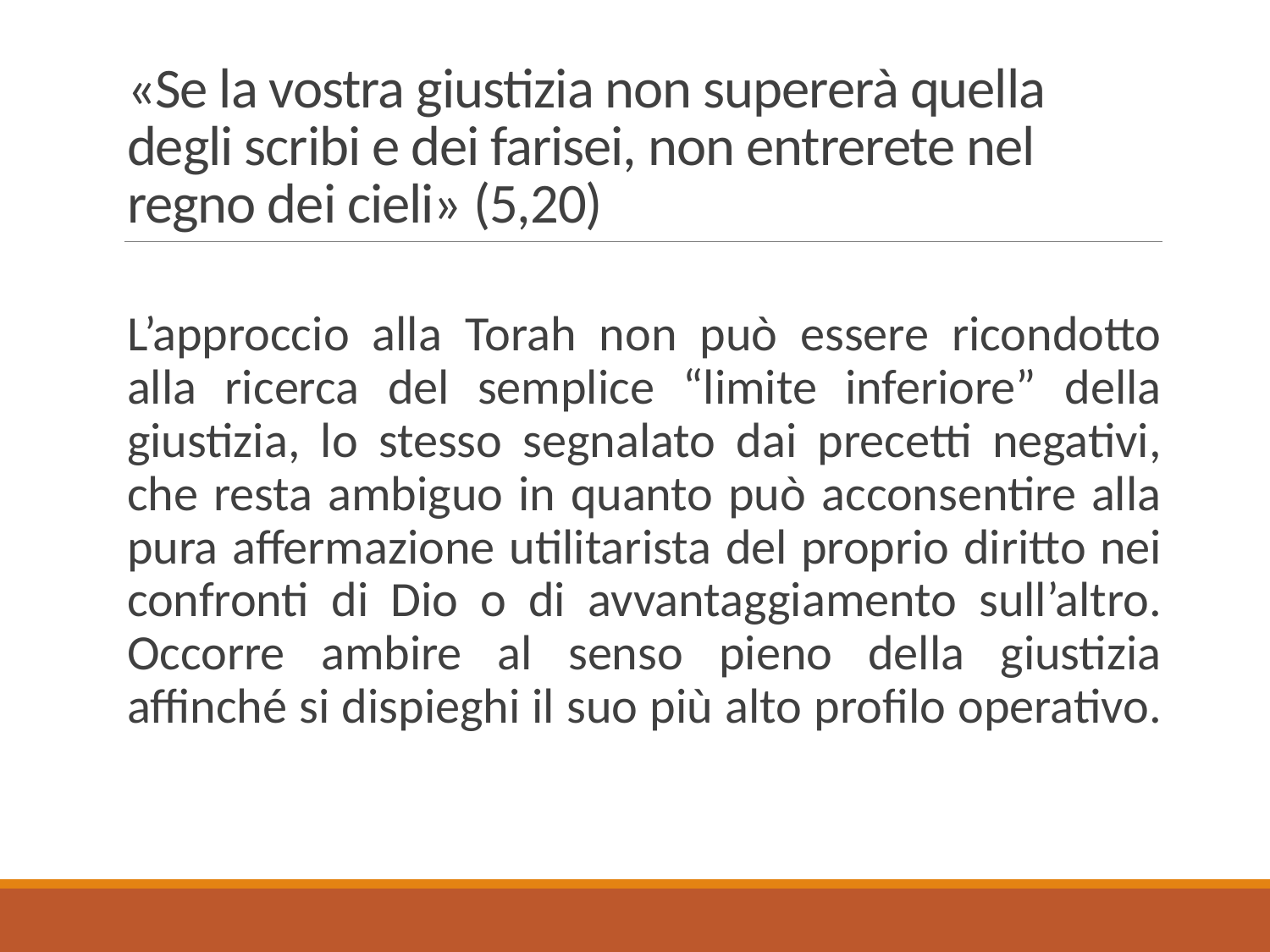

# «Se la vostra giustizia non supererà quella degli scribi e dei farisei, non entrerete nel regno dei cieli» (5,20)
L’approccio alla Torah non può essere ricondotto alla ricerca del semplice “limite inferiore” della giustizia, lo stesso segnalato dai precetti negativi, che resta ambiguo in quanto può acconsentire alla pura affermazione utilitarista del proprio diritto nei confronti di Dio o di avvantaggiamento sull’altro. Occorre ambire al senso pieno della giustizia affinché si dispieghi il suo più alto profilo operativo.